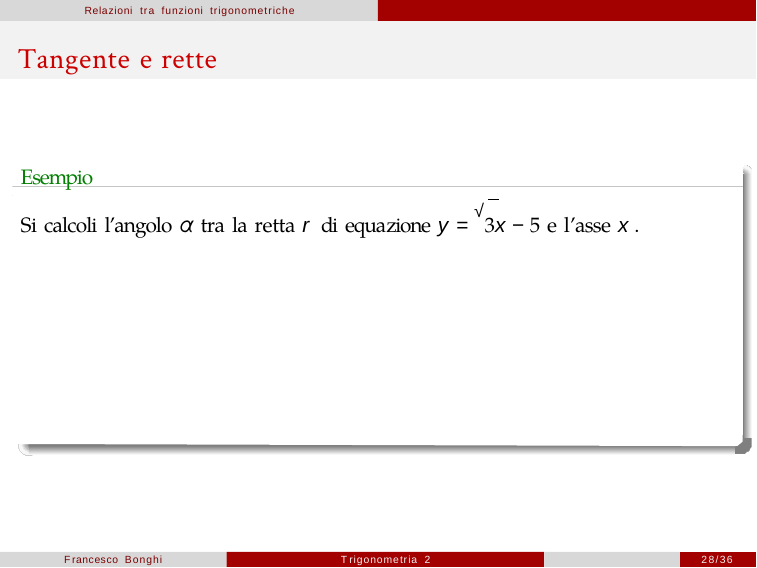

Relazioni  tra  funzioni  trigonometriche

# Tangente e rette
Esempio
Si calcoli l’angolo α tra la retta r  di equazione y = √3x − 5 e l’asse x .

Francesco  Bonghi
Trigonometria  2
28/36